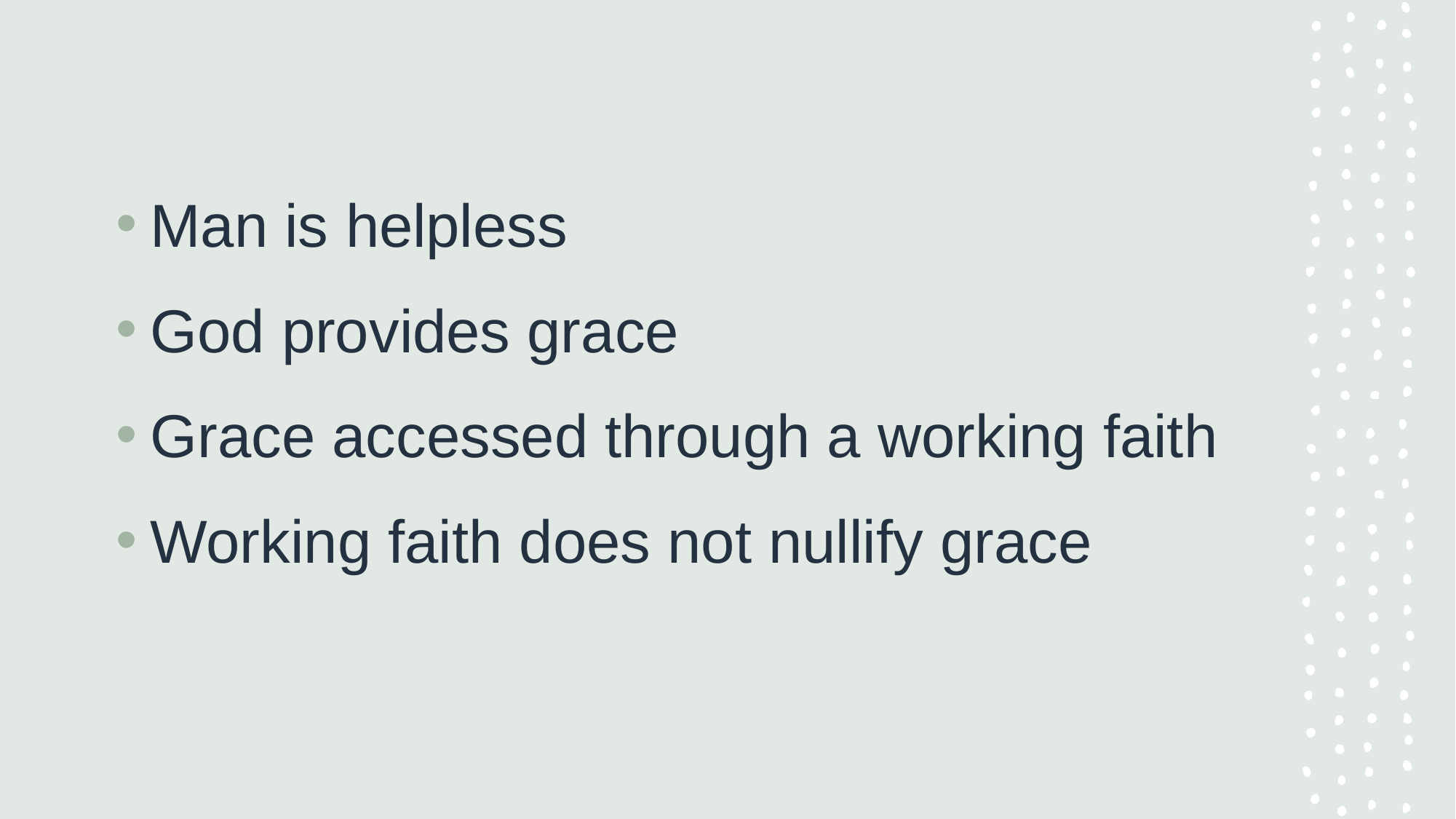

Man is helpless
God provides grace
Grace accessed through a working faith
Working faith does not nullify grace